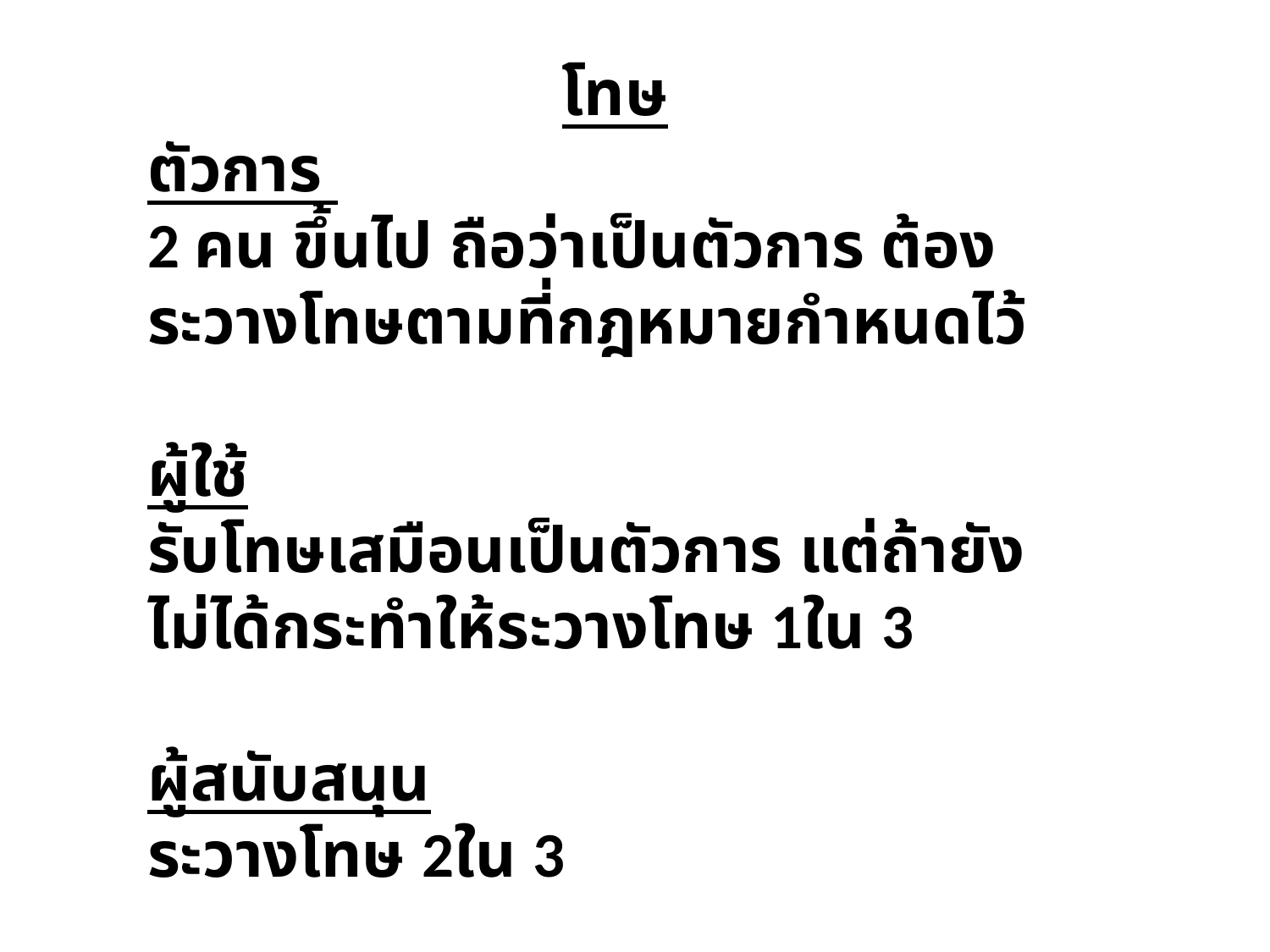

โทษ
ตัวการ
2 คน ขึ้นไป ถือว่าเป็นตัวการ ต้องระวางโทษตามที่กฎหมายกำหนดไว้

ผู้ใช้
รับโทษเสมือนเป็นตัวการ แต่ถ้ายังไม่ได้กระทำให้ระวางโทษ 1ใน 3

ผู้สนับสนุน
ระวางโทษ 2ใน 3